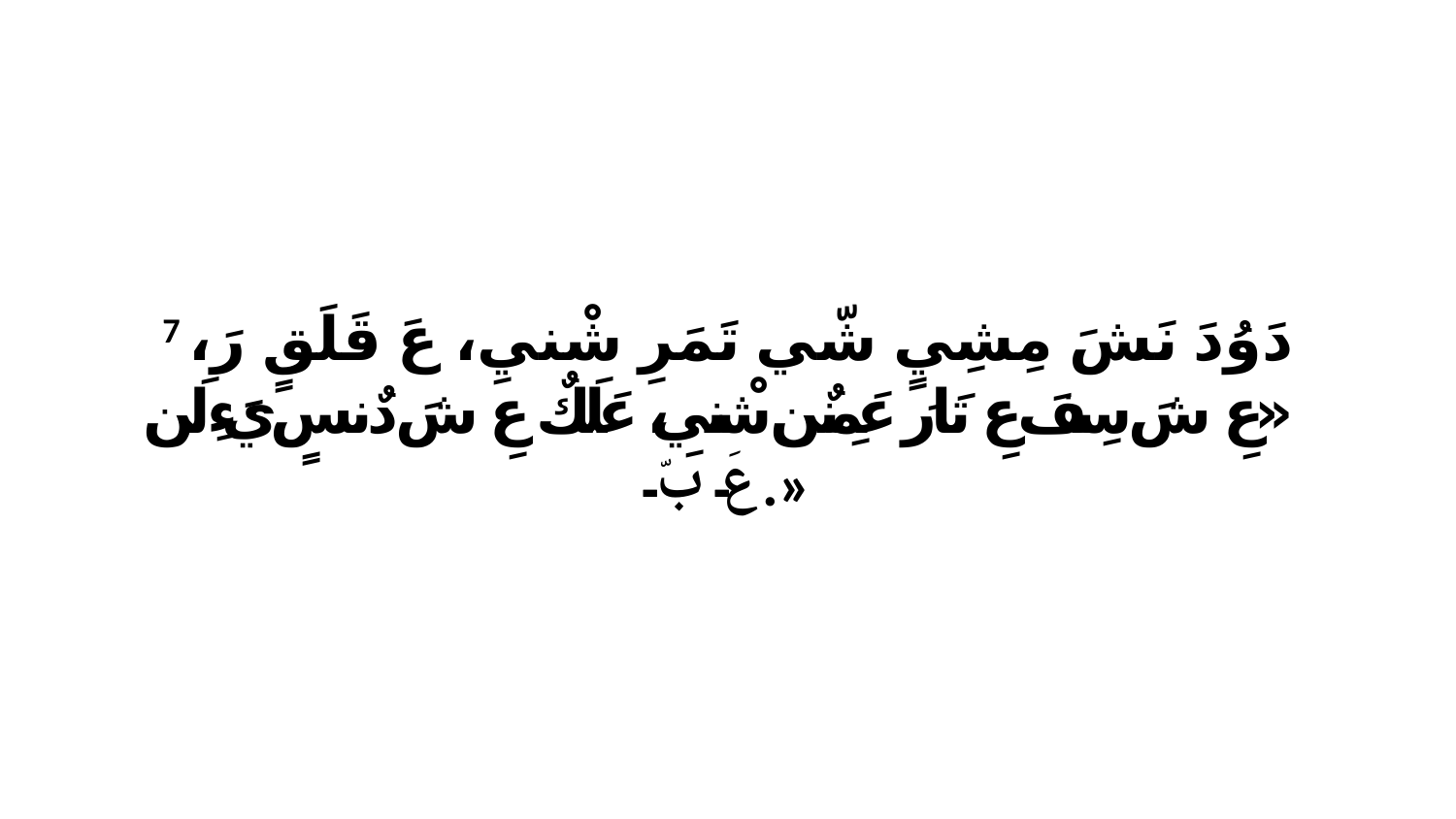

7 دَوُدَ نَشَ مِشِيٍ شّي تَمَرِ شْنيِ، عَ قَلَقٍ رَ، «عِ شَ سِفَ عِ تَارَ عَمِنٌن شْنيِ، عَلَكٌ عِ شَ دٌنسٍ يَءِلَن عَ بّ.»